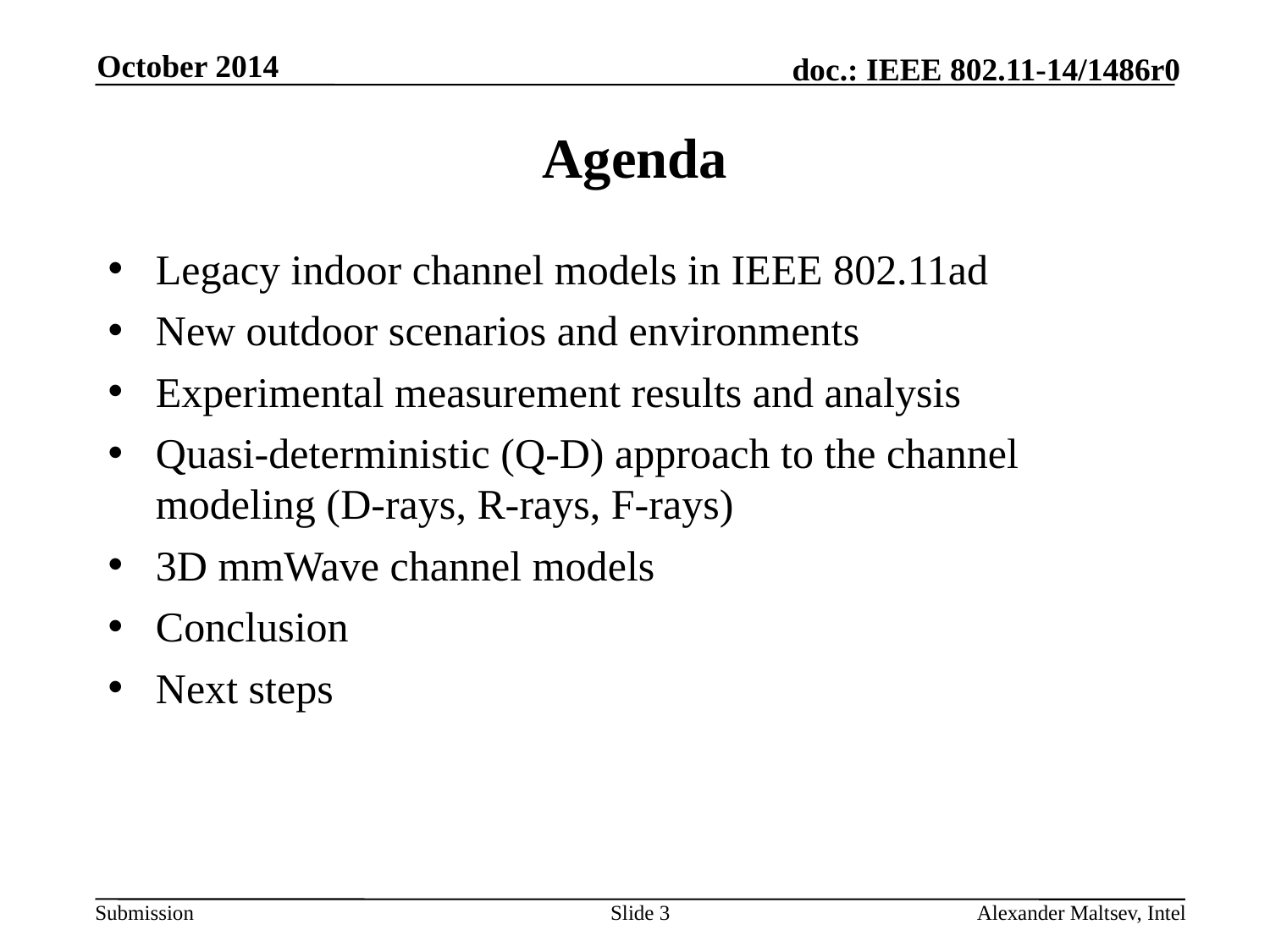

October 2014
# Agenda
Legacy indoor channel models in IEEE 802.11ad
New outdoor scenarios and environments
Experimental measurement results and analysis
Quasi-deterministic (Q-D) approach to the channel modeling (D-rays, R-rays, F-rays)
3D mmWave channel models
Conclusion
Next steps
Slide 3
Alexander Maltsev, Intel